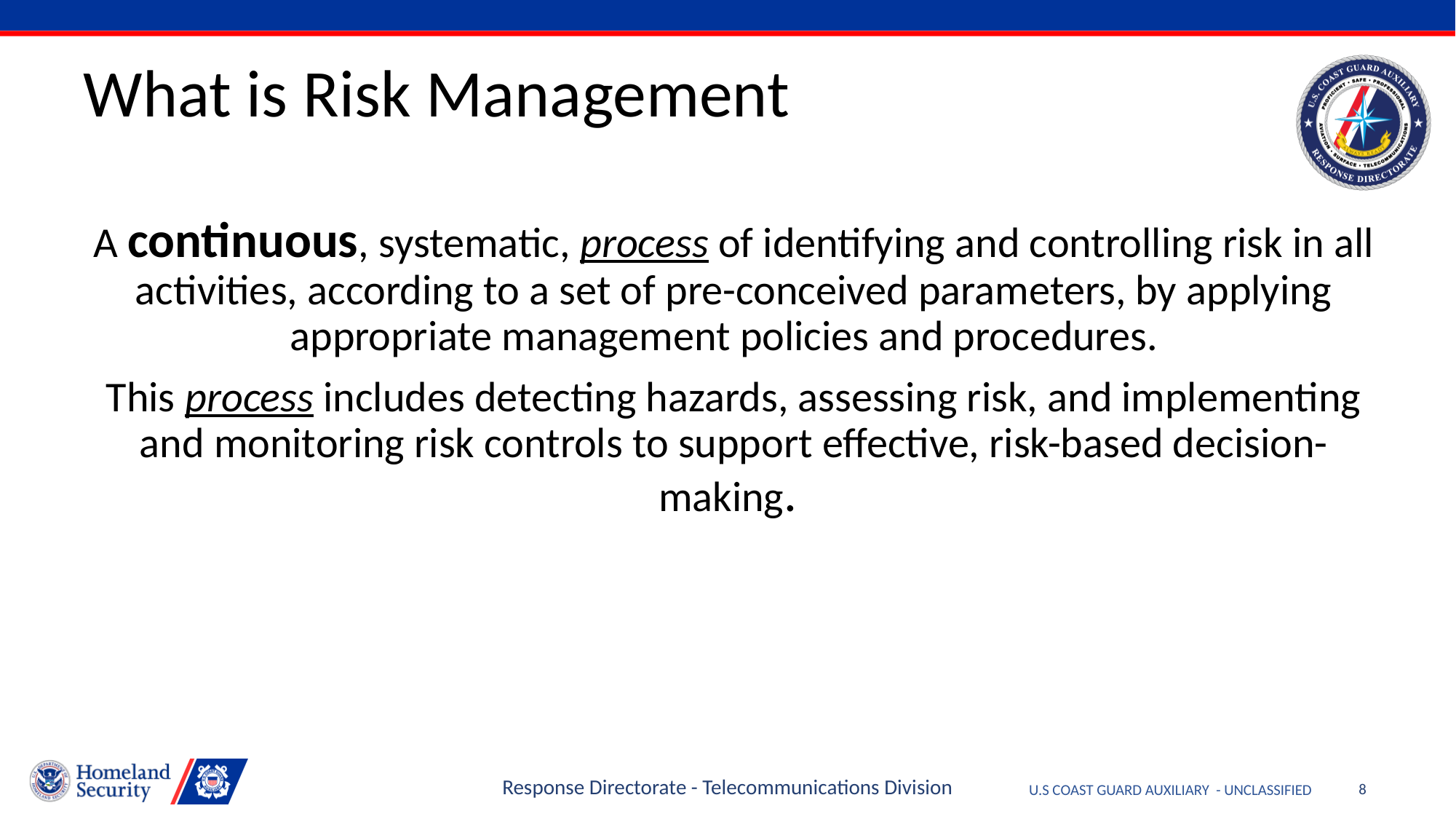

# What is Risk Management
A continuous, systematic, process of identifying and controlling risk in all activities, according to a set of pre-conceived parameters, by applying appropriate management policies and procedures.
This process includes detecting hazards, assessing risk, and implementing and monitoring risk controls to support effective, risk-based decision-making.
Response Directorate - Telecommunications Division
8